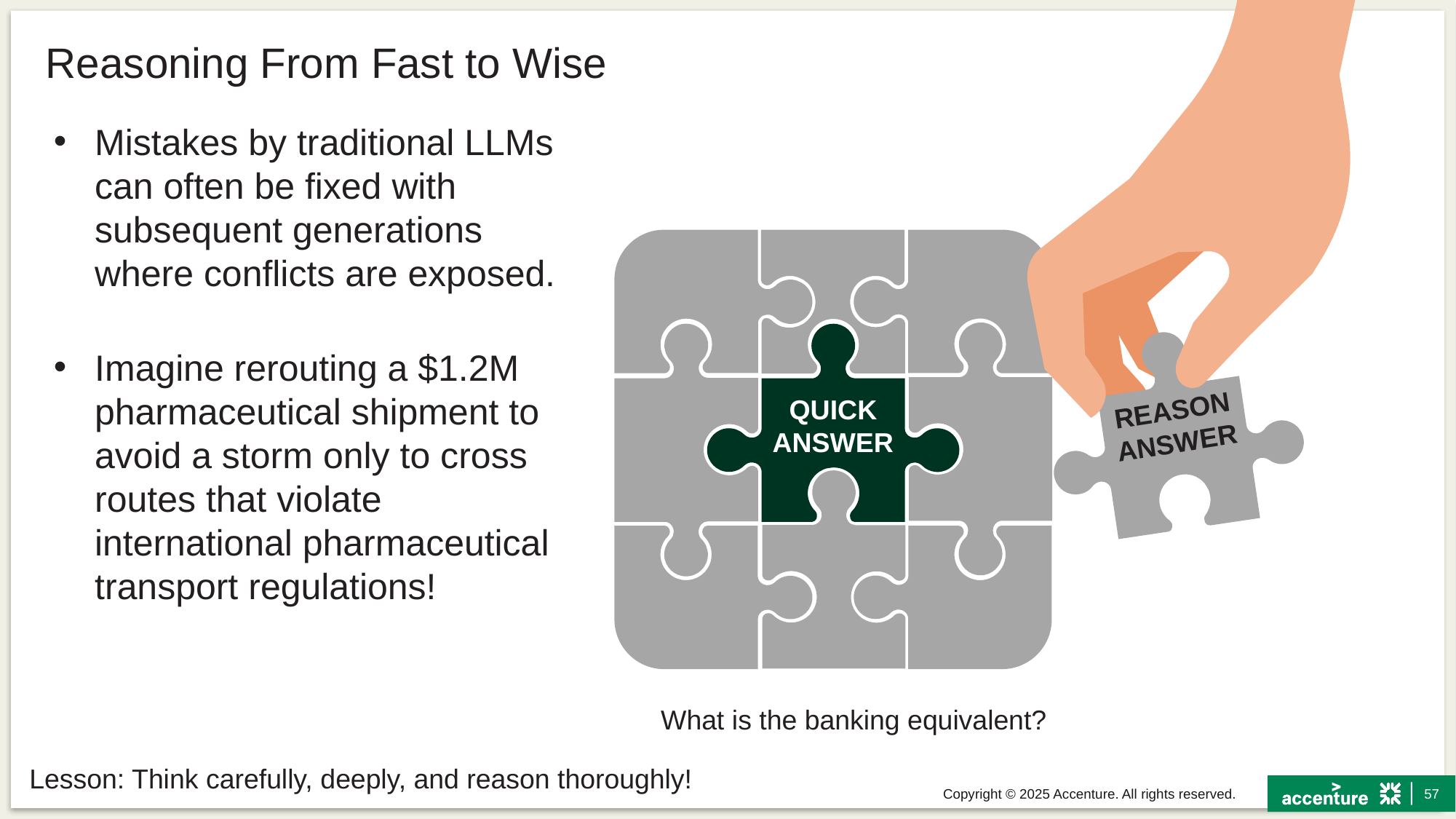

# Reasoning From Fast to Wise
Mistakes by traditional LLMs can often be fixed with subsequent generations where conflicts are exposed.
Imagine rerouting a $1.2M pharmaceutical shipment to avoid a storm only to cross routes that violate international pharmaceutical transport regulations!

REASON
ANSWER
QUICK
ANSWER
What is the banking equivalent?
Lesson: Think carefully, deeply, and reason thoroughly!